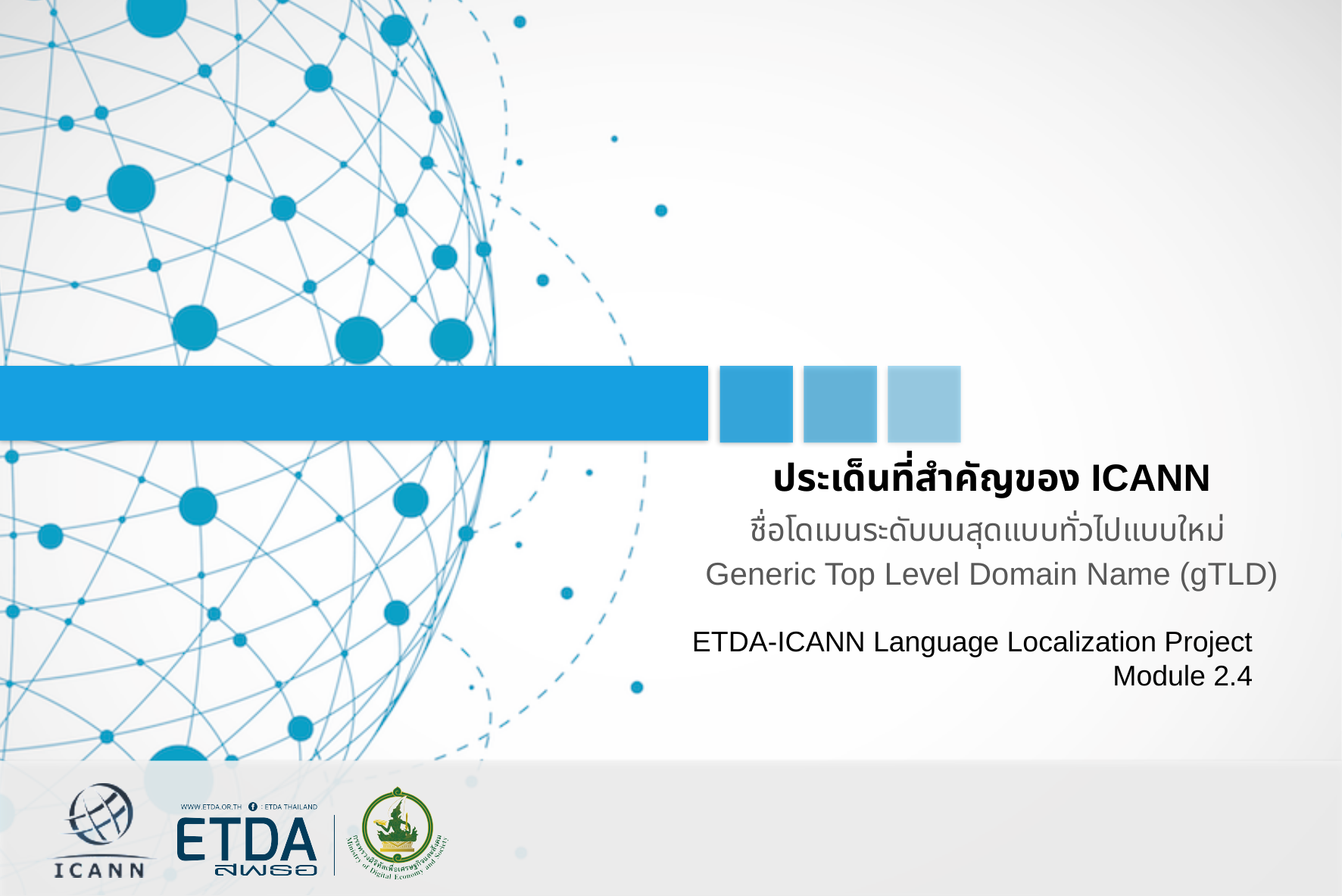

ประเด็นที่สำคัญของ ICANN
ชื่อโดเมนระดับบนสุดแบบทั่วไปแบบใหม่
Generic Top Level Domain Name (gTLD)
ETDA-ICANN Language Localization Project
Module 2.4